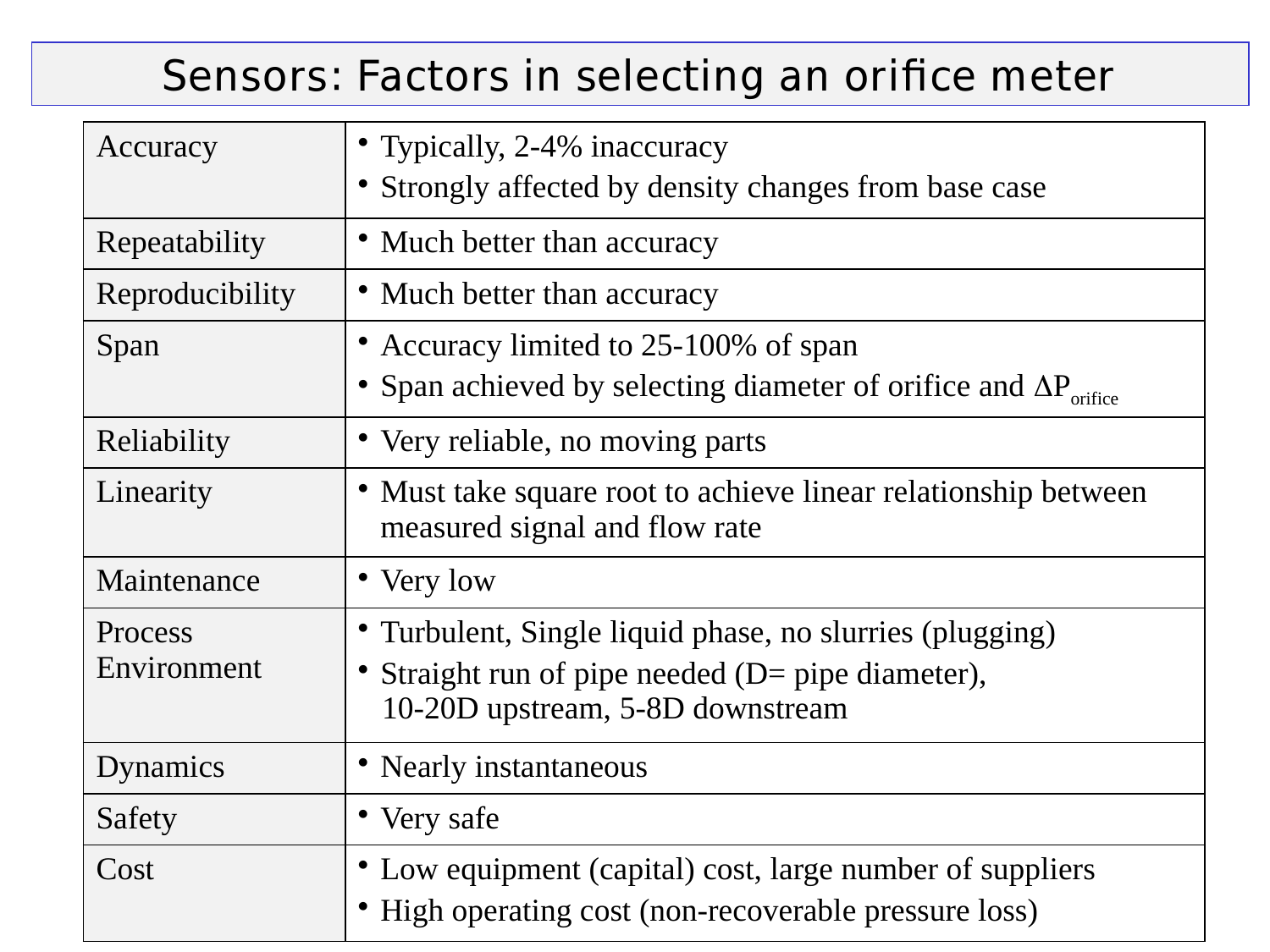

Sensors: Factors in selecting an orifice meter
| Accuracy | Typically, 2-4% inaccuracy Strongly affected by density changes from base case |
| --- | --- |
| Repeatability | Much better than accuracy |
| Reproducibility | Much better than accuracy |
| Span | Accuracy limited to 25-100% of span Span achieved by selecting diameter of orifice and ΔPorifice |
| Reliability | Very reliable, no moving parts |
| Linearity | Must take square root to achieve linear relationship between measured signal and flow rate |
| Maintenance | Very low |
| Process Environment | Turbulent, Single liquid phase, no slurries (plugging) Straight run of pipe needed (D= pipe diameter), 10-20D upstream, 5-8D downstream |
| Dynamics | Nearly instantaneous |
| Safety | Very safe |
| Cost | Low equipment (capital) cost, large number of suppliers High operating cost (non-recoverable pressure loss) |